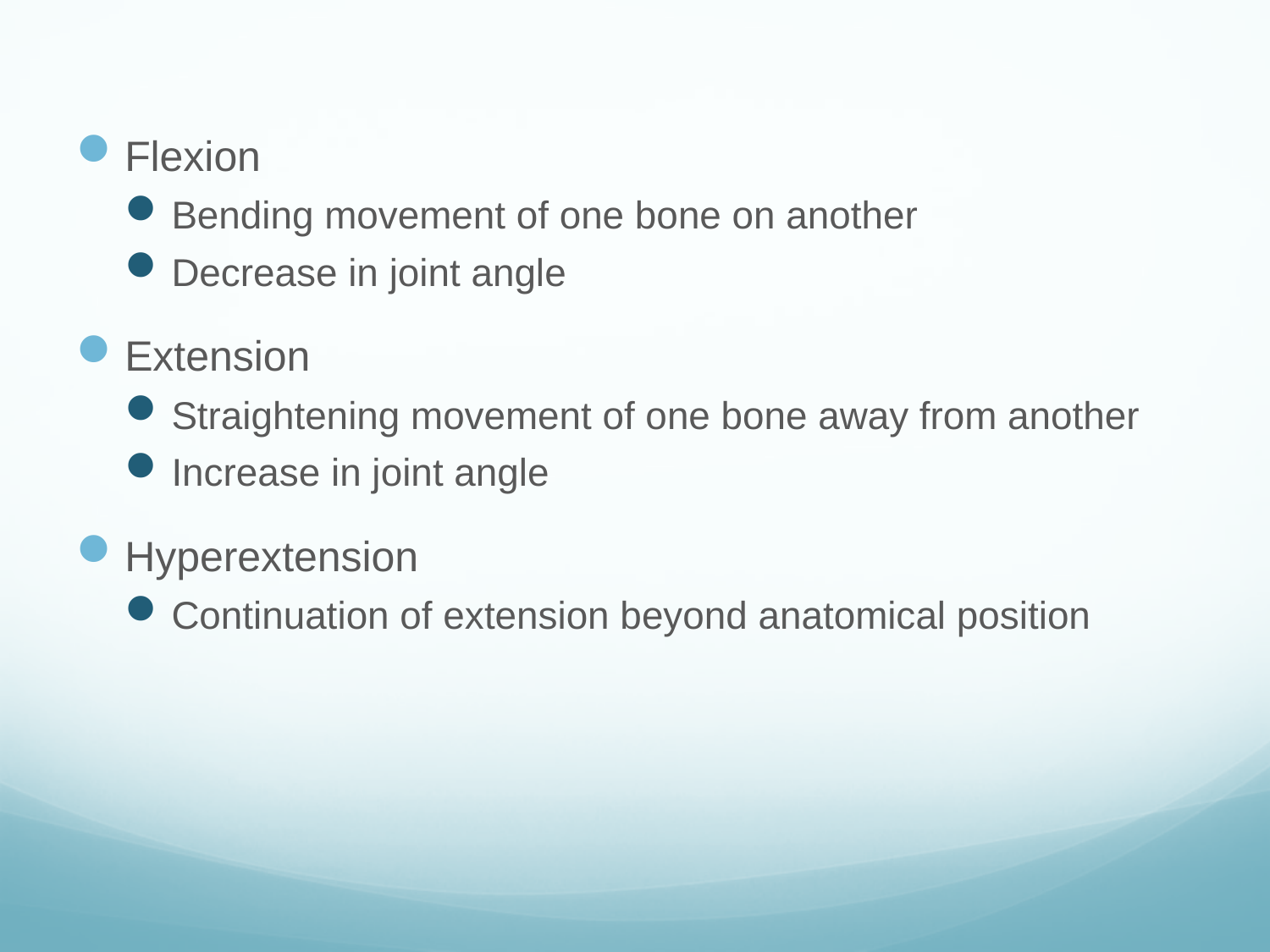

Flexion
Bending movement of one bone on another
Decrease in joint angle
Extension
Straightening movement of one bone away from another
Increase in joint angle
Hyperextension
Continuation of extension beyond anatomical position